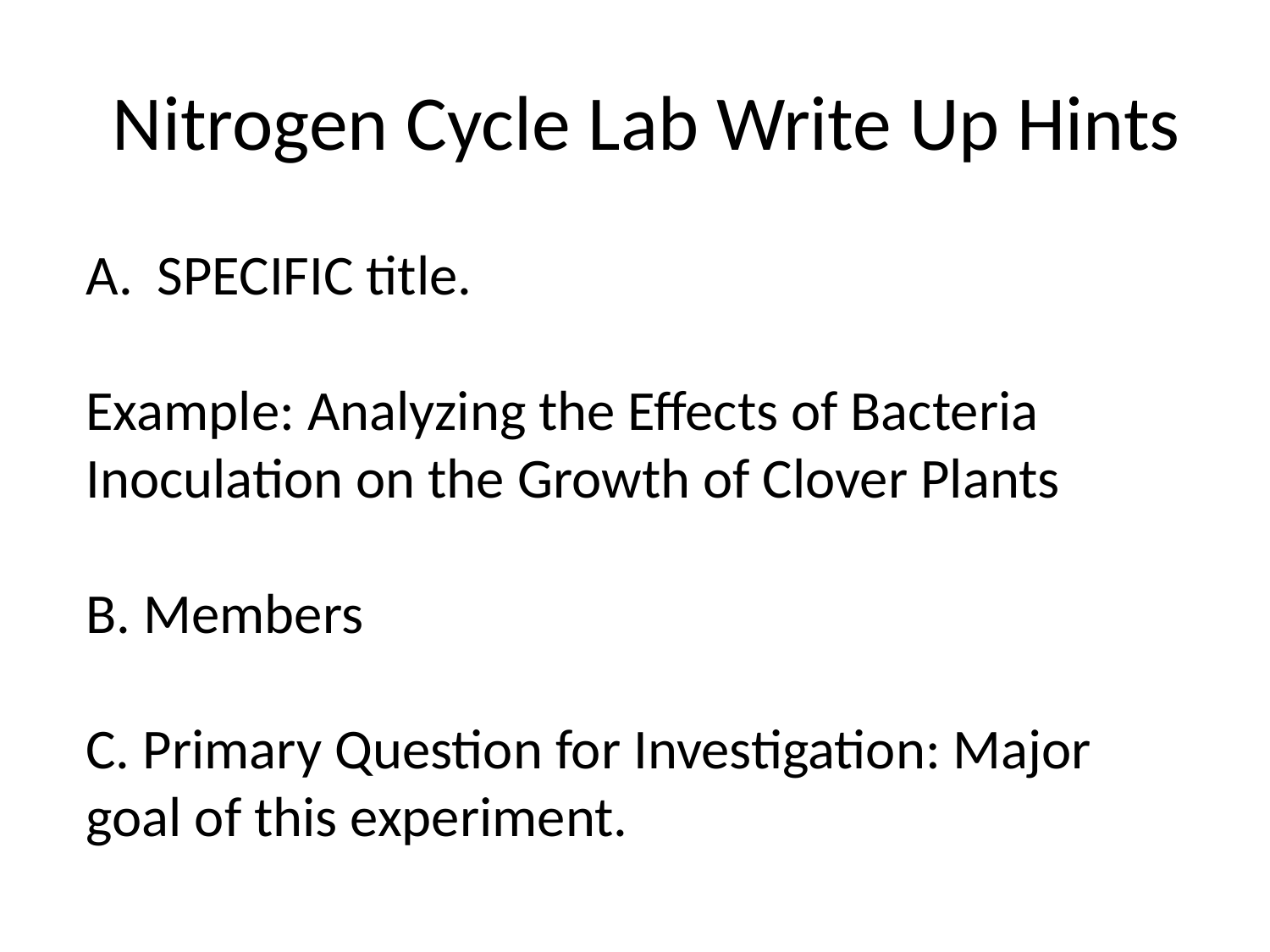

Nitrogen Cycle Lab Write Up Hints
SPECIFIC title.

Example: Analyzing the Effects of Bacteria Inoculation on the Growth of Clover Plants

B. Members

C. Primary Question for Investigation: Major goal of this experiment.